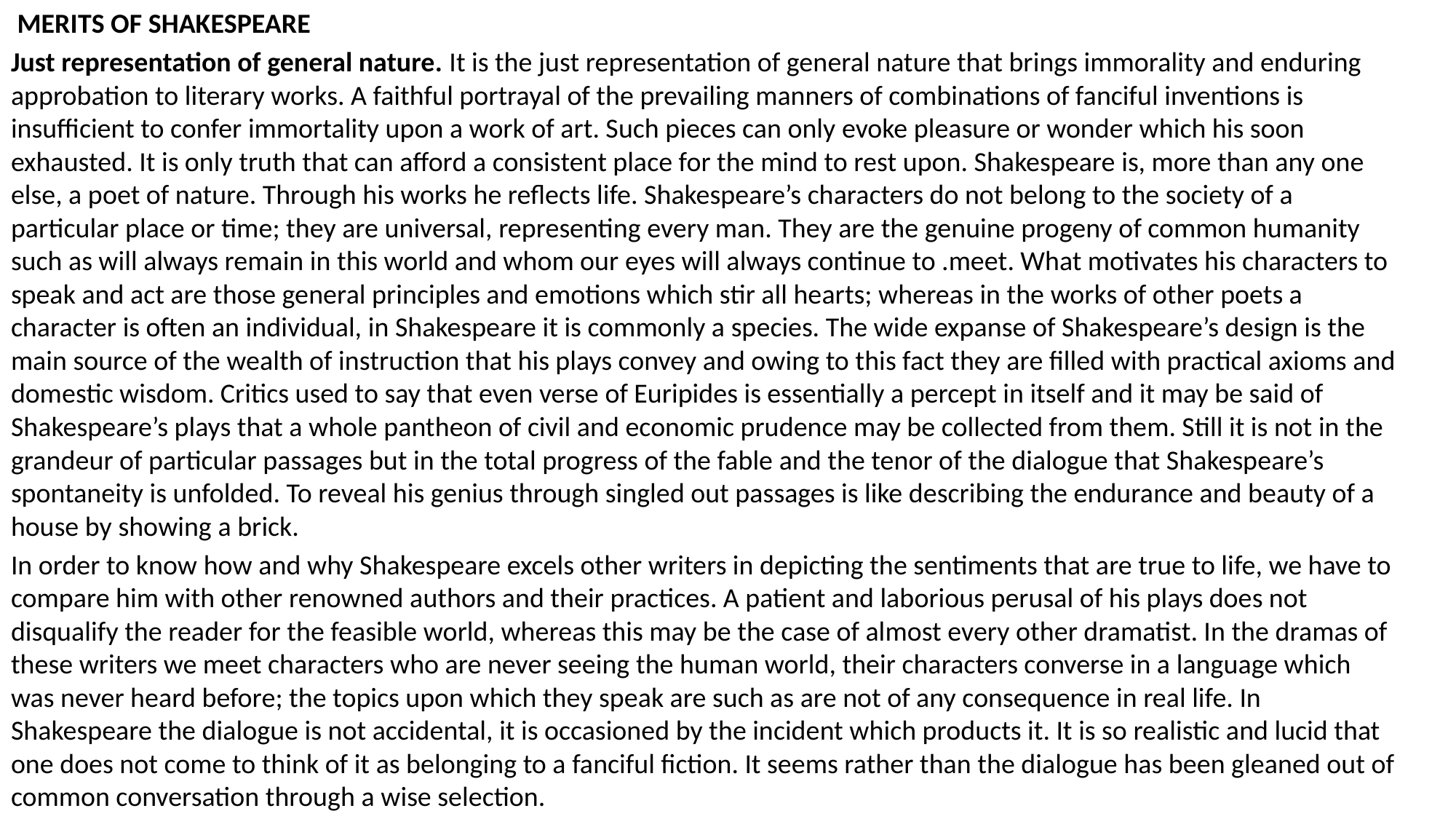

MERITS OF SHAKESPEARE
Just representation of general nature. It is the just representation of general nature that brings immorality and enduring approbation to literary works. A faithful portrayal of the prevailing manners of combinations of fanciful inventions is insufficient to confer immortality upon a work of art. Such pieces can only evoke pleasure or wonder which his soon exhausted. It is only truth that can afford a consistent place for the mind to rest upon. Shakespeare is, more than any one else, a poet of nature. Through his works he reflects life. Shakespeare’s characters do not belong to the society of a particular place or time; they are universal, representing every man. They are the genuine progeny of common humanity such as will always remain in this world and whom our eyes will always continue to .meet. What motivates his characters to speak and act are those general principles and emotions which stir all hearts; whereas in the works of other poets a character is often an individual, in Shakespeare it is commonly a species. The wide expanse of Shakespeare’s design is the main source of the wealth of instruction that his plays convey and owing to this fact they are filled with practical axioms and domestic wisdom. Critics used to say that even verse of Euripides is essentially a percept in itself and it may be said of Shakespeare’s plays that a whole pantheon of civil and economic prudence may be collected from them. Still it is not in the grandeur of particular passages but in the total progress of the fable and the tenor of the dialogue that Shakespeare’s spontaneity is unfolded. To reveal his genius through singled out passages is like describing the endurance and beauty of a house by showing a brick.
In order to know how and why Shakespeare excels other writers in depicting the sentiments that are true to life, we have to compare him with other renowned authors and their practices. A patient and laborious perusal of his plays does not disqualify the reader for the feasible world, whereas this may be the case of almost every other dramatist. In the dramas of these writers we meet characters who are never seeing the human world, their characters converse in a language which was never heard before; the topics upon which they speak are such as are not of any consequence in real life. In Shakespeare the dialogue is not accidental, it is occasioned by the incident which products it. It is so realistic and lucid that one does not come to think of it as belonging to a fanciful fiction. It seems rather than the dialogue has been gleaned out of common conversation through a wise selection.

#